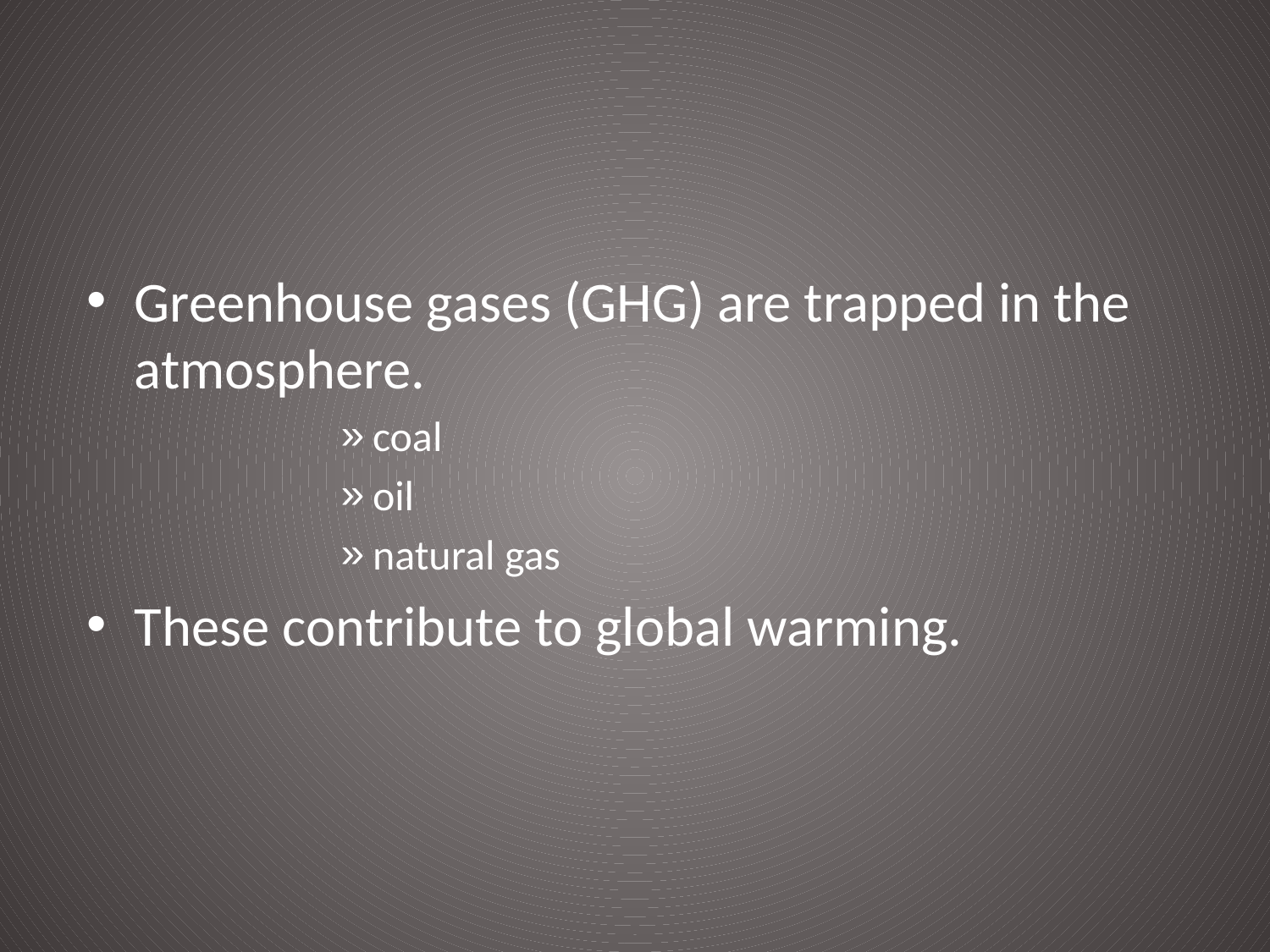

Greenhouse gases (GHG) are trapped in the atmosphere.
coal
oil
natural gas
These contribute to global warming.